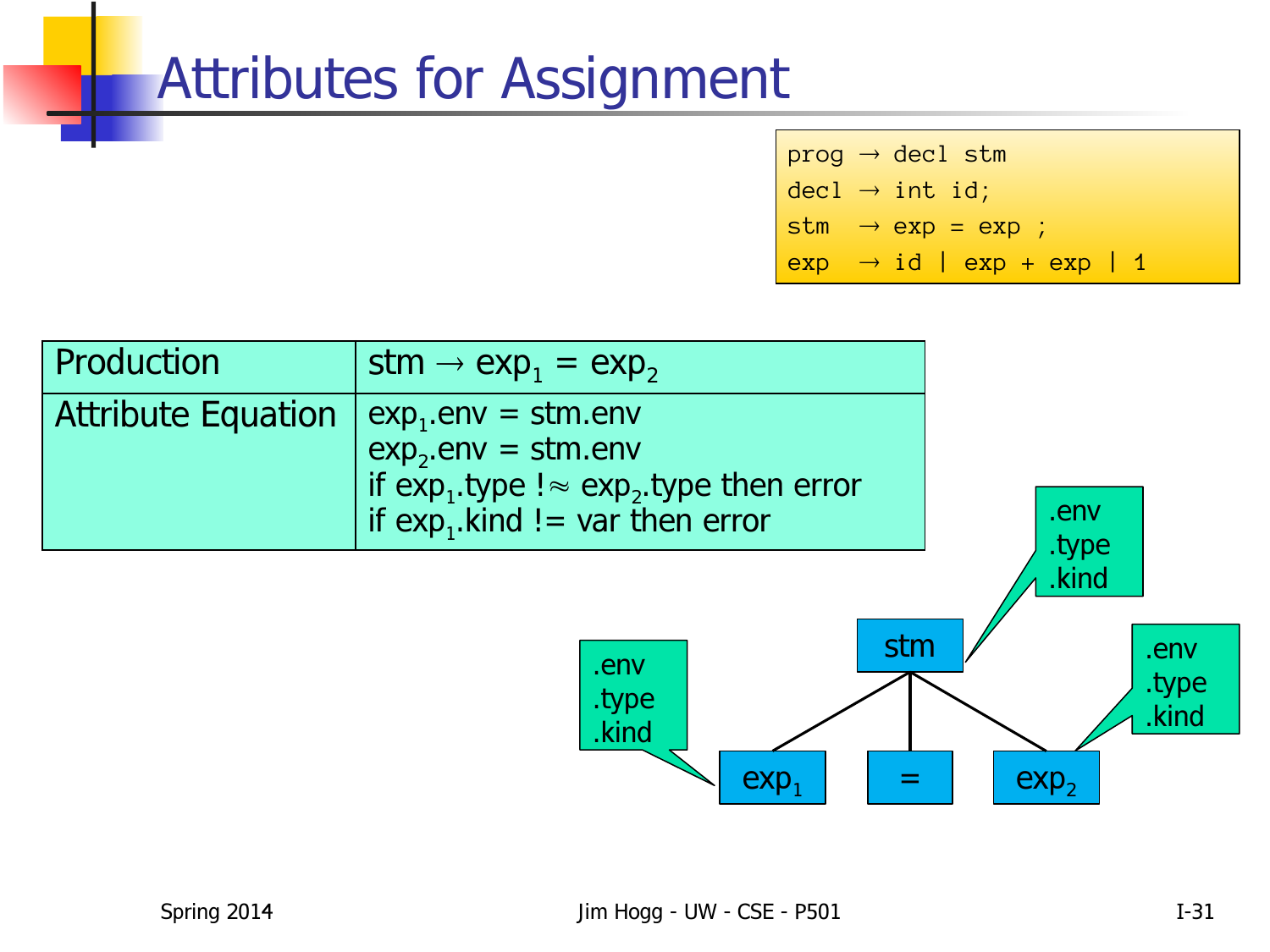

# Attributes for Assignment
prog → decl stm
decl → int id;
stm  → exp = exp ;
exp  → id | exp + exp | 1
| Production | stm → exp1 = exp2 |
| --- | --- |
| Attribute Equation | exp1.env = stm.env exp2.env = stm.env if exp1.type !≈ exp2.type then error if exp1.kind != var then error |
.env
.type
.kind
stm
.env
.type
.kind
.env
.type
.kind
exp1
=
exp2
Spring 2014
Jim Hogg - UW - CSE - P501
I-31